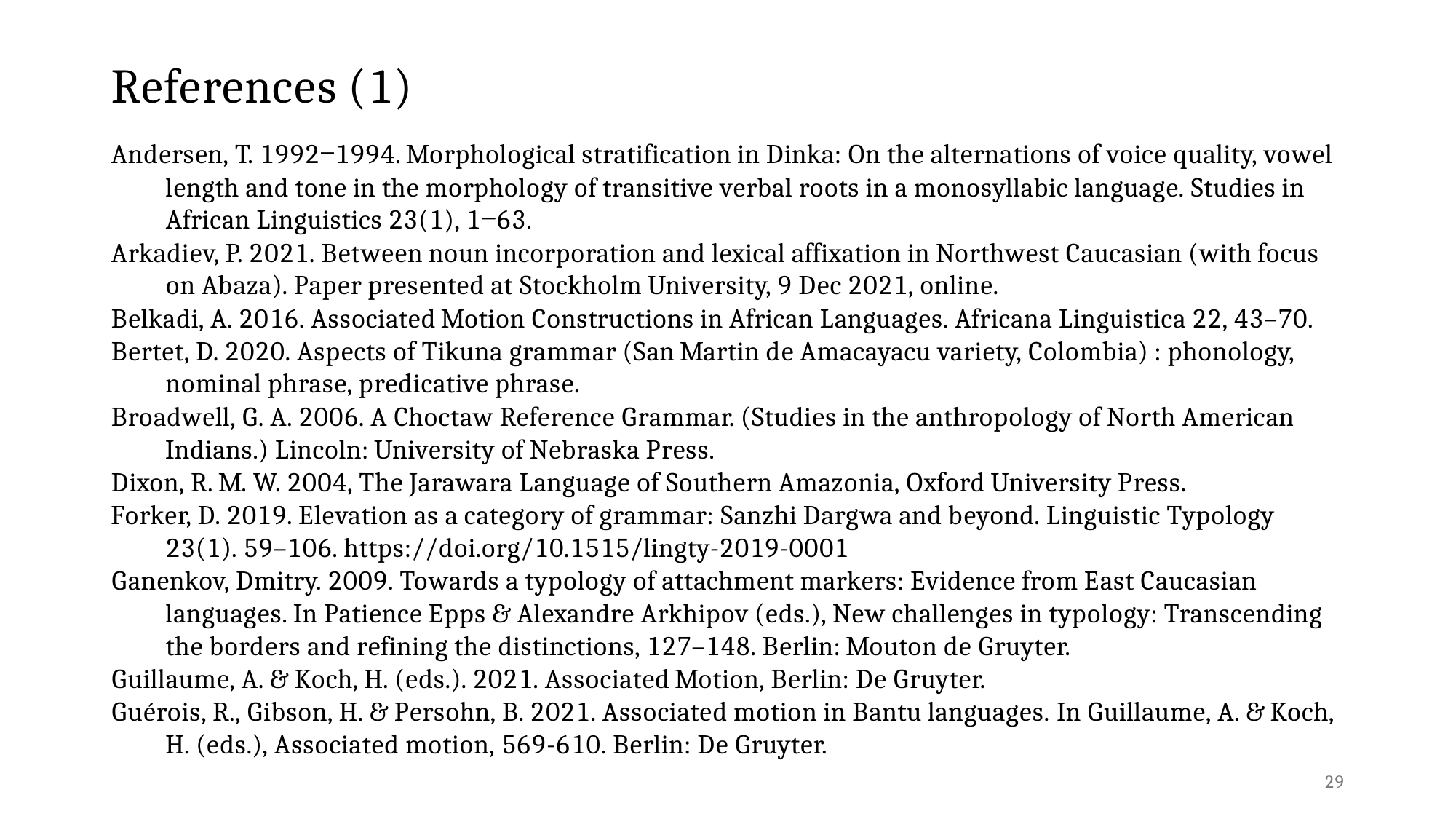

# References (1)
Andersen, T. 1992‒1994. Morphological stratification in Dinka: On the alternations of voice quality, vowel length and tone in the morphology of transitive verbal roots in a monosyllabic language. Studies in African Linguistics 23(1), 1‒63.
Arkadiev, P. 2021. Between noun incorporation and lexical affixation in Northwest Caucasian (with focus on Abaza). Paper presented at Stockholm University, 9 Dec 2021, online.
Belkadi, A. 2016. Associated Motion Constructions in African Languages. Africana Linguistica 22, 43–70.
Bertet, D. 2020. Aspects of Tikuna grammar (San Martin de Amacayacu variety, Colombia) : phonology, nominal phrase, predicative phrase.
Broadwell, G. A. 2006. A Choctaw Reference Grammar. (Studies in the anthropology of North American Indians.) Lincoln: University of Nebraska Press.
Dixon, R. M. W. 2004, The Jarawara Language of Southern Amazonia, Oxford University Press.
Forker, D. 2019. Elevation as a category of grammar: Sanzhi Dargwa and beyond. Linguistic Typology 23(1). 59–106. https://doi.org/10.1515/lingty-2019-0001
Ganenkov, Dmitry. 2009. Towards a typology of attachment markers: Evidence from East Caucasian languages. In Patience Epps & Alexandre Arkhipov (eds.), New challenges in typology: Transcending the borders and refining the distinctions, 127–148. Berlin: Mouton de Gruyter.
Guillaume, A. & Koch, H. (eds.). 2021. Associated Motion, Berlin: De Gruyter.
Guérois, R., Gibson, H. & Persohn, B. 2021. Associated motion in Bantu languages. In Guillaume, A. & Koch, H. (eds.), Associated motion, 569-610. Berlin: De Gruyter.
29